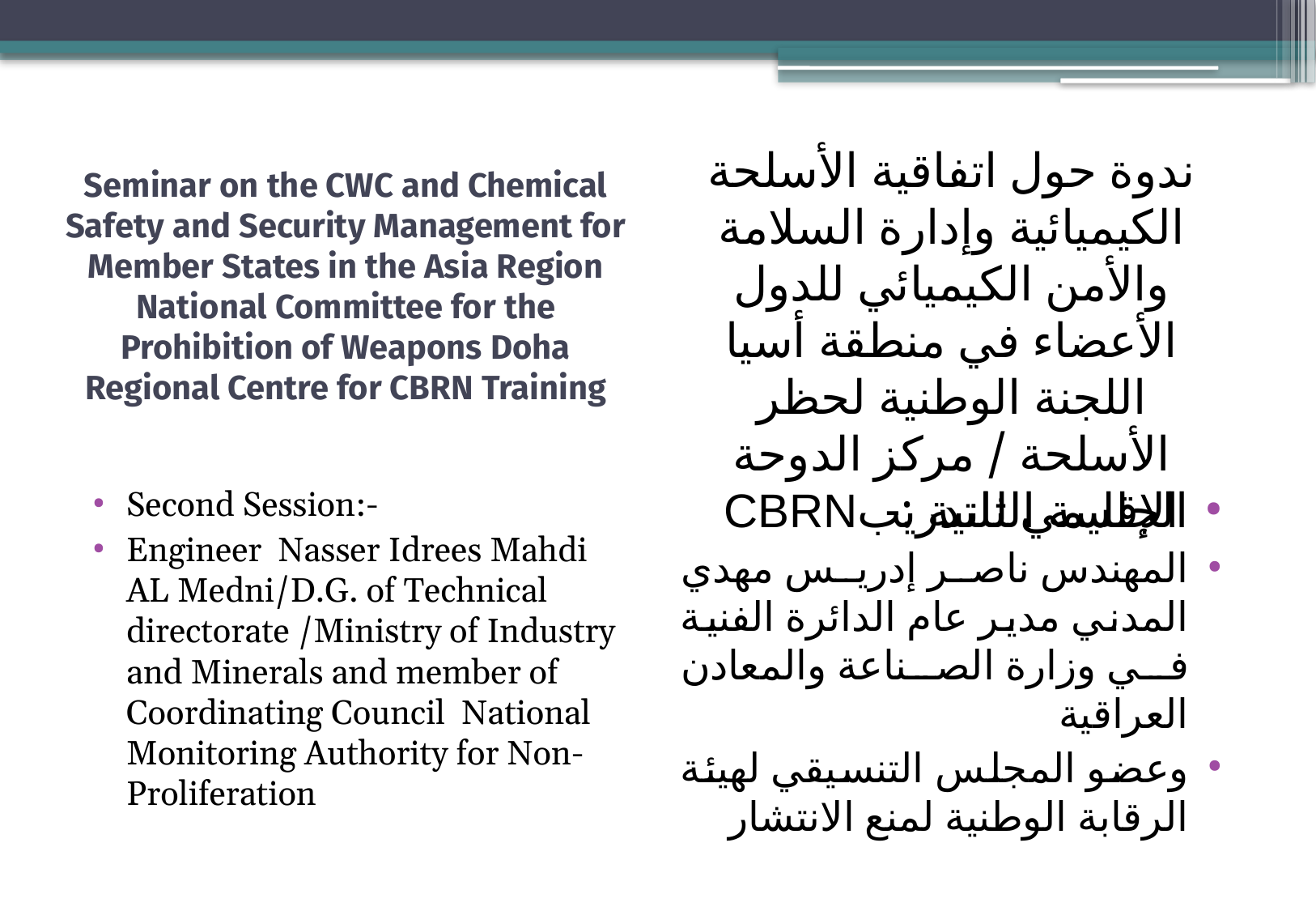

# Seminar on the CWC and Chemical Safety and Security Management for Member States in the Asia Region National Committee for the Prohibition of Weapons Doha Regional Centre for CBRN Training
ندوة حول اتفاقية الأسلحة الكيميائية وإدارة السلامة والأمن الكيميائي للدول الأعضاء في منطقة أسيا اللجنة الوطنية لحظر الأسلحة / مركز الدوحة الإقليمي للتدريبCBRN
الجلسة الثانية :-
المهندس ناصر إدريس مهدي المدني مدير عام الدائرة الفنية في وزارة الصناعة والمعادن العراقية
وعضو المجلس التنسيقي لهيئة الرقابة الوطنية لمنع الانتشار

Second Session:-
Engineer  Nasser Idrees Mahdi AL Medni/D.G. of Technical directorate /Ministry of Industry and Minerals and member of Coordinating Council  National Monitoring Authority for Non-Proliferation